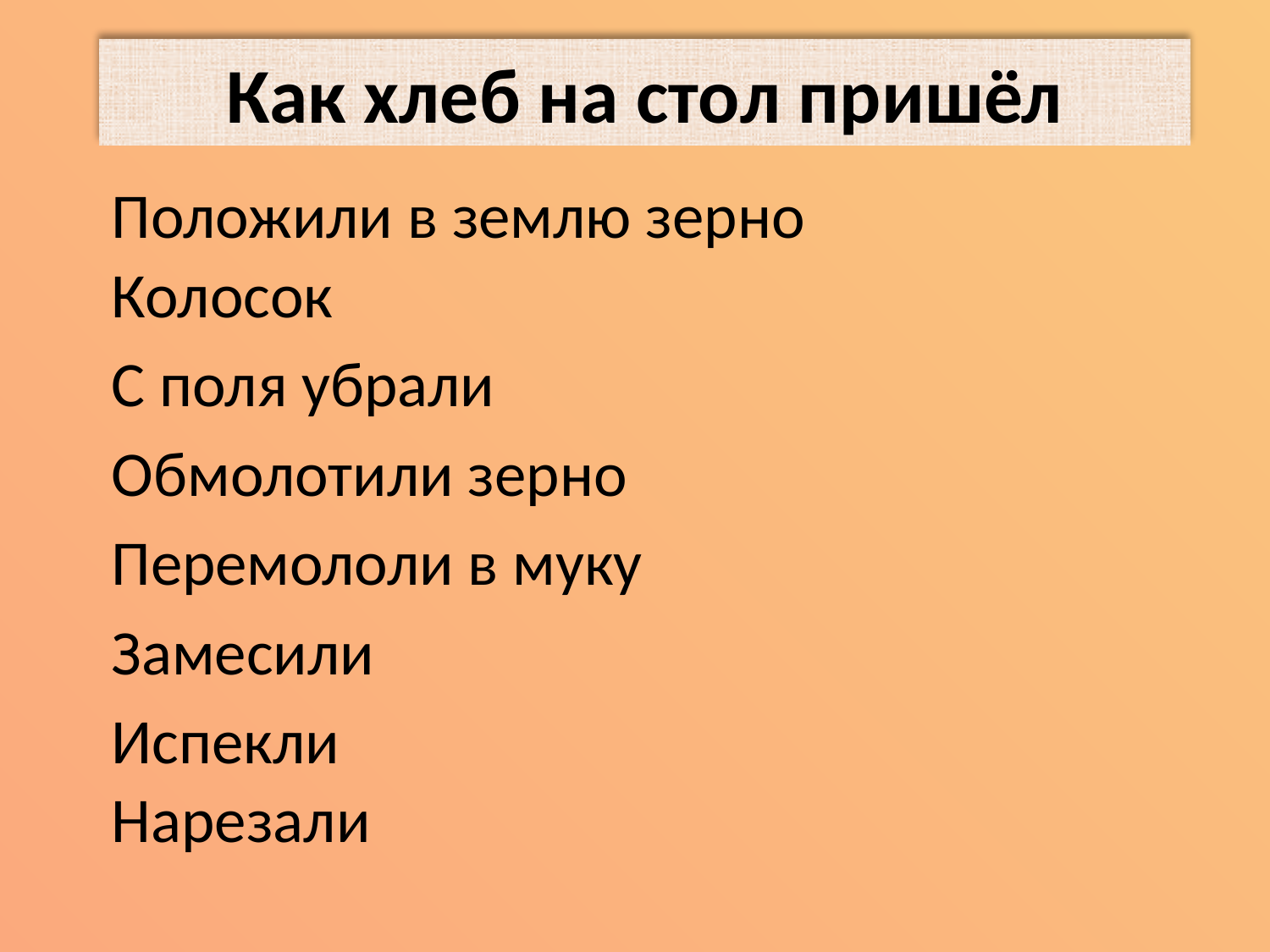

Как хлеб на стол пришёл
Положили в землю зерно
Колосок
С поля убрали
Обмолотили зерно
Перемололи в муку
Замесили
Испекли
Нарезали